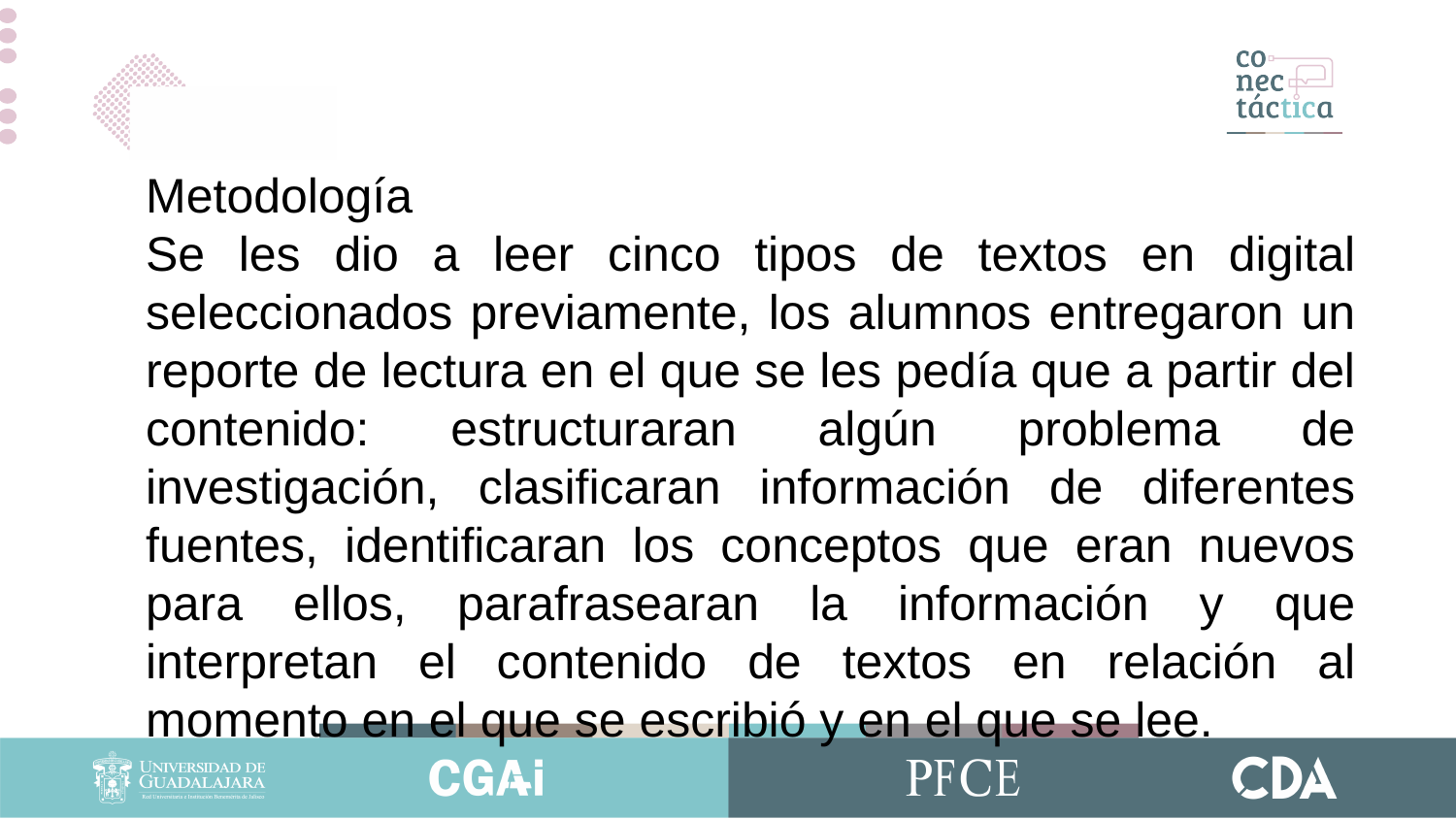

Metodología
Se les dio a leer cinco tipos de textos en digital seleccionados previamente, los alumnos entregaron un reporte de lectura en el que se les pedía que a partir del contenido: estructuraran algún problema de investigación, clasificaran información de diferentes fuentes, identificaran los conceptos que eran nuevos para ellos, parafrasearan la información y que interpretan el contenido de textos en relación al momento en el que se escribió y en el que se lee.